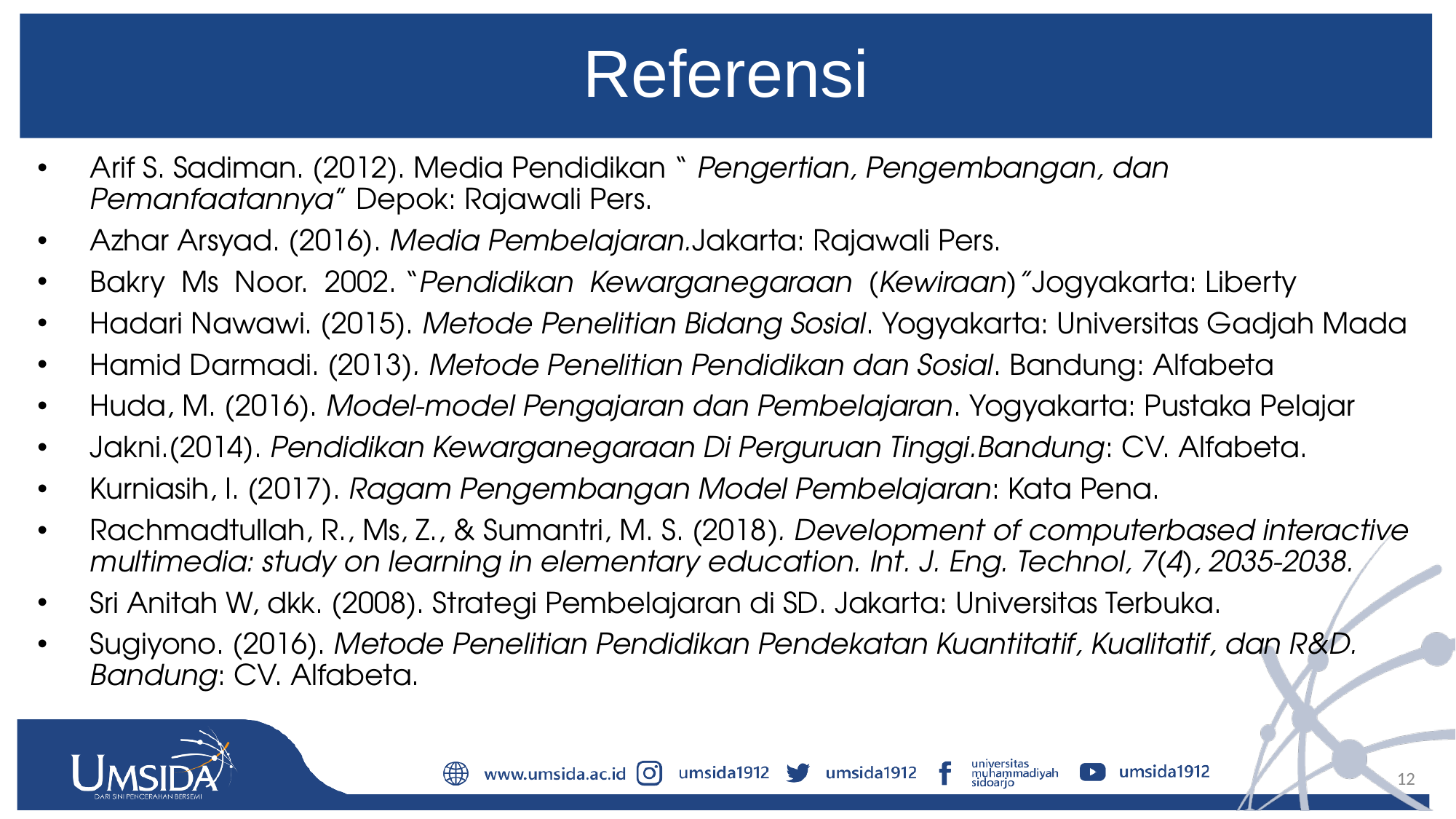

# Referensi
Arif S. Sadiman. (2012). Media Pendidikan “ Pengertian, Pengembangan, dan Pemanfaatannya” Depok: Rajawali Pers.
Azhar Arsyad. (2016). Media Pembelajaran.Jakarta: Rajawali Pers.
Bakry  Ms  Noor.  2002. “Pendidikan  Kewarganegaraan  (Kewiraan)”Jogyakarta: Liberty
Hadari Nawawi. (2015). Metode Penelitian Bidang Sosial. Yogyakarta: Universitas Gadjah Mada
Hamid Darmadi. (2013). Metode Penelitian Pendidikan dan Sosial. Bandung: Alfabeta
Huda, M. (2016). Model-model Pengajaran dan Pembelajaran. Yogyakarta: Pustaka Pelajar
Jakni.(2014). Pendidikan Kewarganegaraan Di Perguruan Tinggi.Bandung: CV. Alfabeta.
Kurniasih, I. (2017). Ragam Pengembangan Model Pembelajaran: Kata Pena.
Rachmadtullah, R., Ms, Z., & Sumantri, M. S. (2018). Development of computerbased interactive multimedia: study on learning in elementary education. Int. J. Eng. Technol, 7(4), 2035-2038.
Sri Anitah W, dkk. (2008). Strategi Pembelajaran di SD. Jakarta: Universitas Terbuka.
Sugiyono. (2016). Metode Penelitian Pendidikan Pendekatan Kuantitatif, Kualitatif, dan R&D. Bandung: CV. Alfabeta.